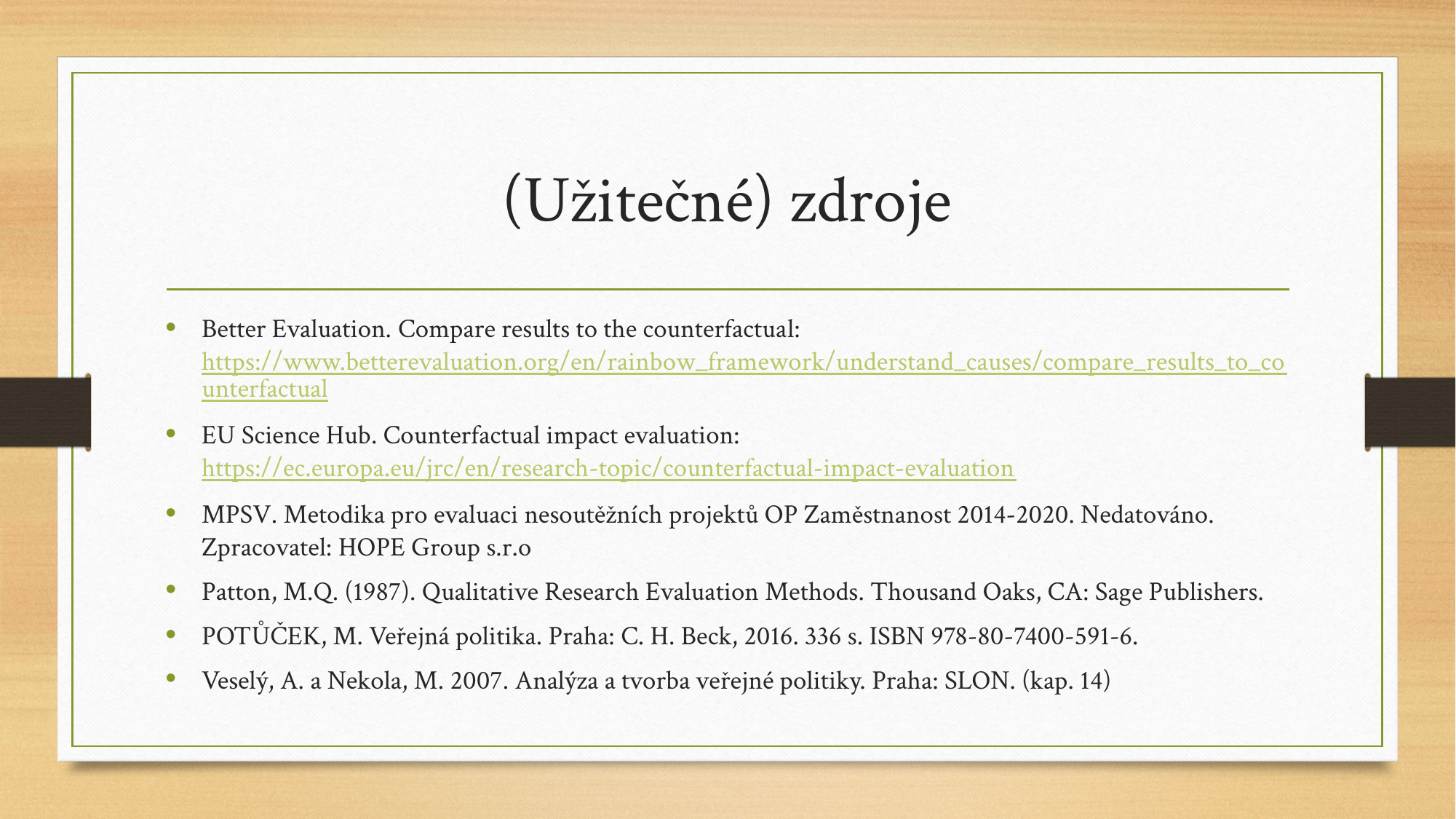

# (Užitečné) zdroje
Better Evaluation. Compare results to the counterfactual: https://www.betterevaluation.org/en/rainbow_framework/understand_causes/compare_results_to_counterfactual
EU Science Hub. Counterfactual impact evaluation: https://ec.europa.eu/jrc/en/research-topic/counterfactual-impact-evaluation
MPSV. Metodika pro evaluaci nesoutěžních projektů OP Zaměstnanost 2014-2020. Nedatováno. Zpracovatel: HOPE Group s.r.o
Patton, M.Q. (1987). Qualitative Research Evaluation Methods. Thousand Oaks, CA: Sage Publishers.
POTŮČEK, M. Veřejná politika. Praha: C. H. Beck, 2016. 336 s. ISBN 978-80-7400-591-6.
Veselý, A. a Nekola, M. 2007. Analýza a tvorba veřejné politiky. Praha: SLON. (kap. 14)